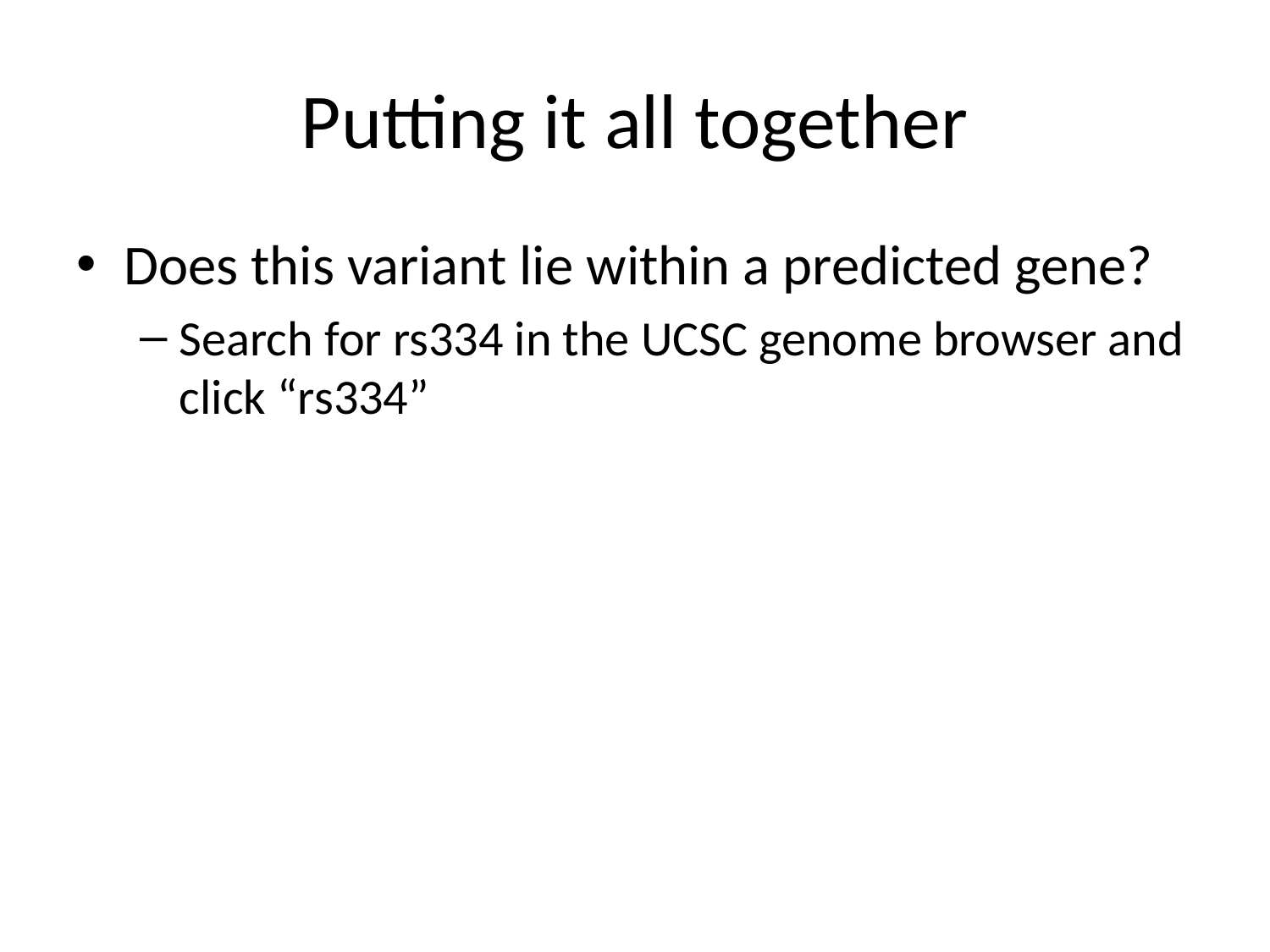

# Putting it all together
Does this variant lie within a predicted gene?
Search for rs334 in the UCSC genome browser and click “rs334”